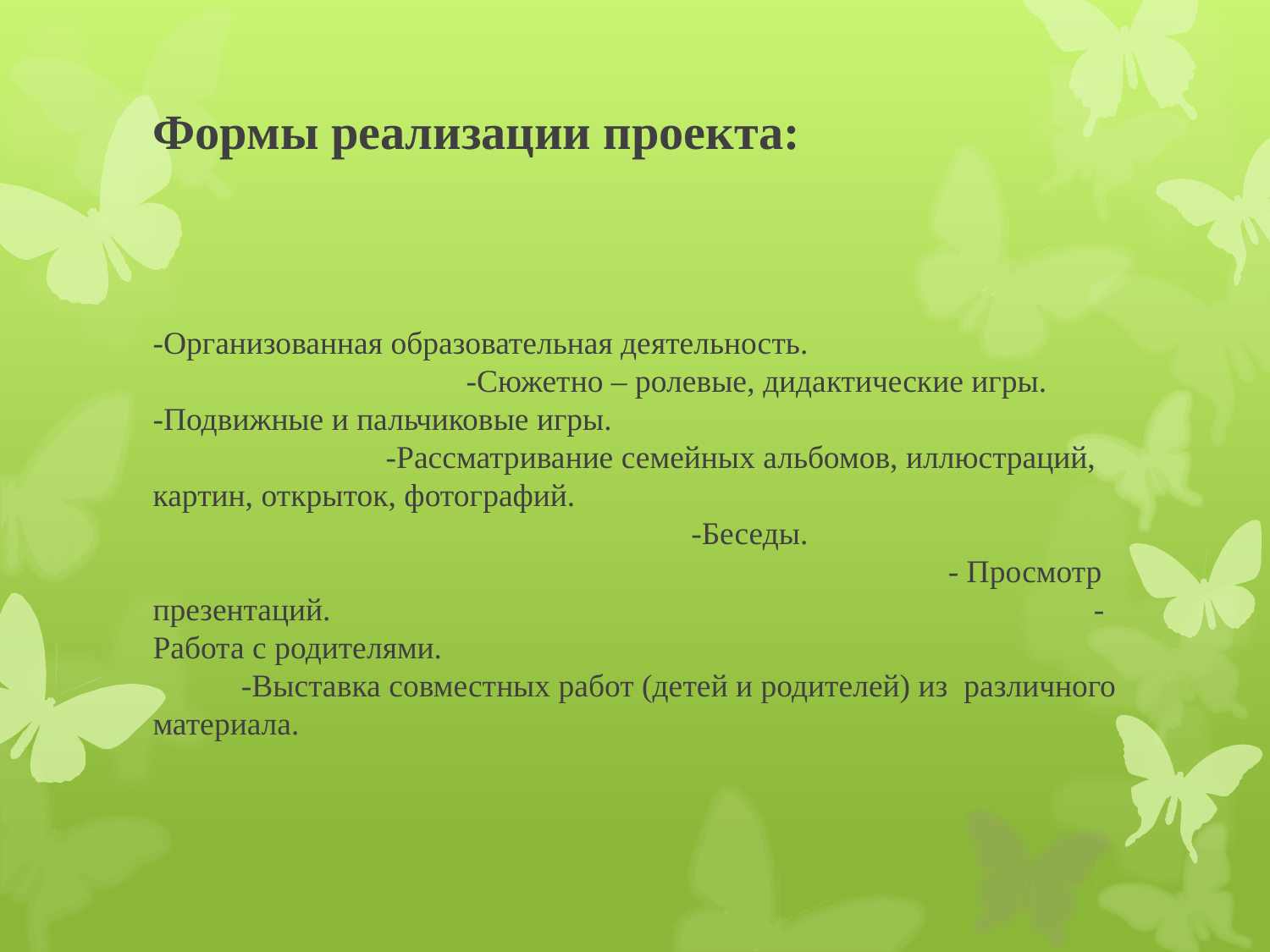

# Формы реализации проекта:
-Организованная образовательная деятельность.                                                                              -Сюжетно – ролевые, дидактические игры.
-Подвижные и пальчиковые игры.                                                                                            -Рассматривание семейных альбомов, иллюстраций, картин, открыток, фотографий.                                                                                                                                       -Беседы.                                                                                                                                          - Просмотр презентаций.                                                                                               -Работа с родителями.                                                                                               -Выставка совместных работ (детей и родителей) из  различного материала.